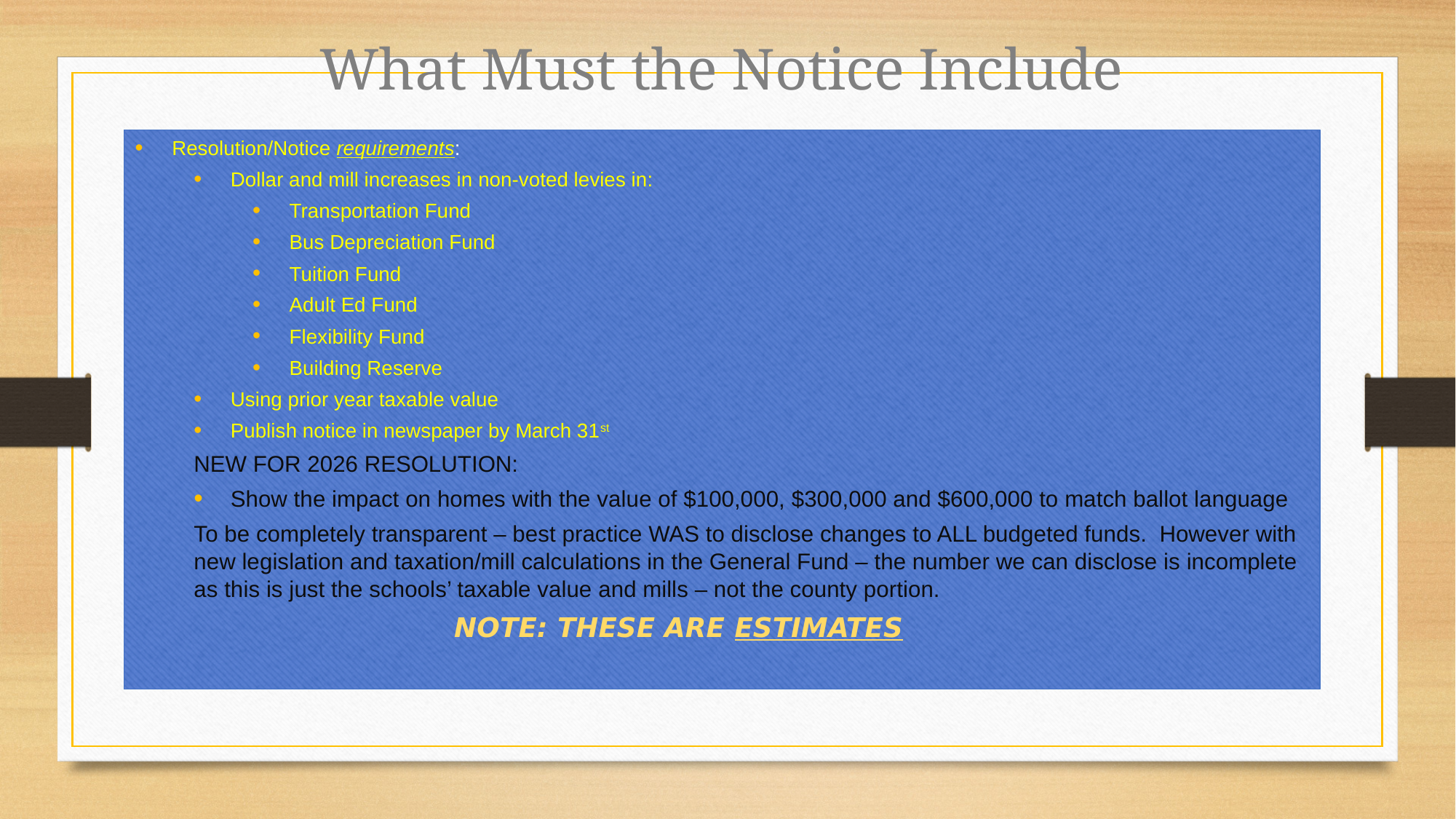

# What Must the Notice Include
Resolution/Notice requirements:
Dollar and mill increases in non-voted levies in:
Transportation Fund
Bus Depreciation Fund
Tuition Fund
Adult Ed Fund
Flexibility Fund
Building Reserve
Using prior year taxable value
Publish notice in newspaper by March 31st
NEW FOR 2026 RESOLUTION:
Show the impact on homes with the value of $100,000, $300,000 and $600,000 to match ballot language
To be completely transparent – best practice WAS to disclose changes to ALL budgeted funds.  However with new legislation and taxation/mill calculations in the General Fund – the number we can disclose is incomplete as this is just the schools’ taxable value and mills – not the county portion.
                                                                              NOTE: THESE ARE ESTIMATES